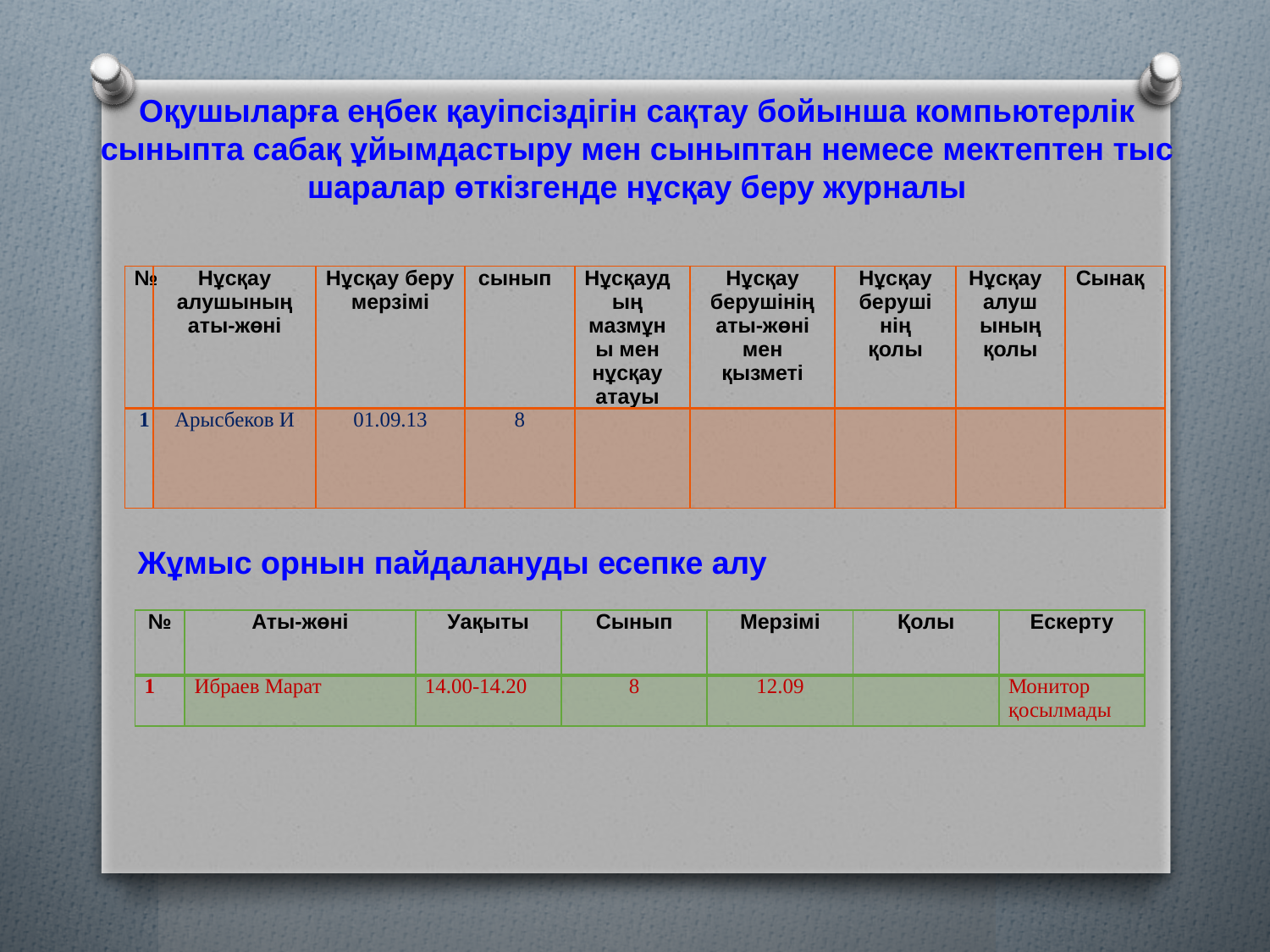

Оқушыларға еңбек қауіпсіздігін сақтау бойынша компьютерлік
сыныпта сабақ ұйымдастыру мен сыныптан немесе мектептен тыс
шаралар өткізгенде нұсқау беру журналы
| № | Нұсқау алушының аты-жөні | Нұсқау беру мерзімі | сынып | Нұсқаудың мазмұны мен нұсқау атауы | Нұсқау берушінің аты-жөні мен қызметі | Нұсқау берушінің қолы | Нұсқау алушының қолы | Сынақ |
| --- | --- | --- | --- | --- | --- | --- | --- | --- |
| 1 | Арысбеков И | 01.09.13 | 8 |  |  |  |  |  |
Жұмыс орнын пайдалануды есепке алу
| № | Аты-жөні | Уақыты | Сынып | Мерзімі | Қолы | Ескерту |
| --- | --- | --- | --- | --- | --- | --- |
| 1 | Ибраев Марат | 14.00-14.20 | 8 | 12.09 |  | Монитор қосылмады |